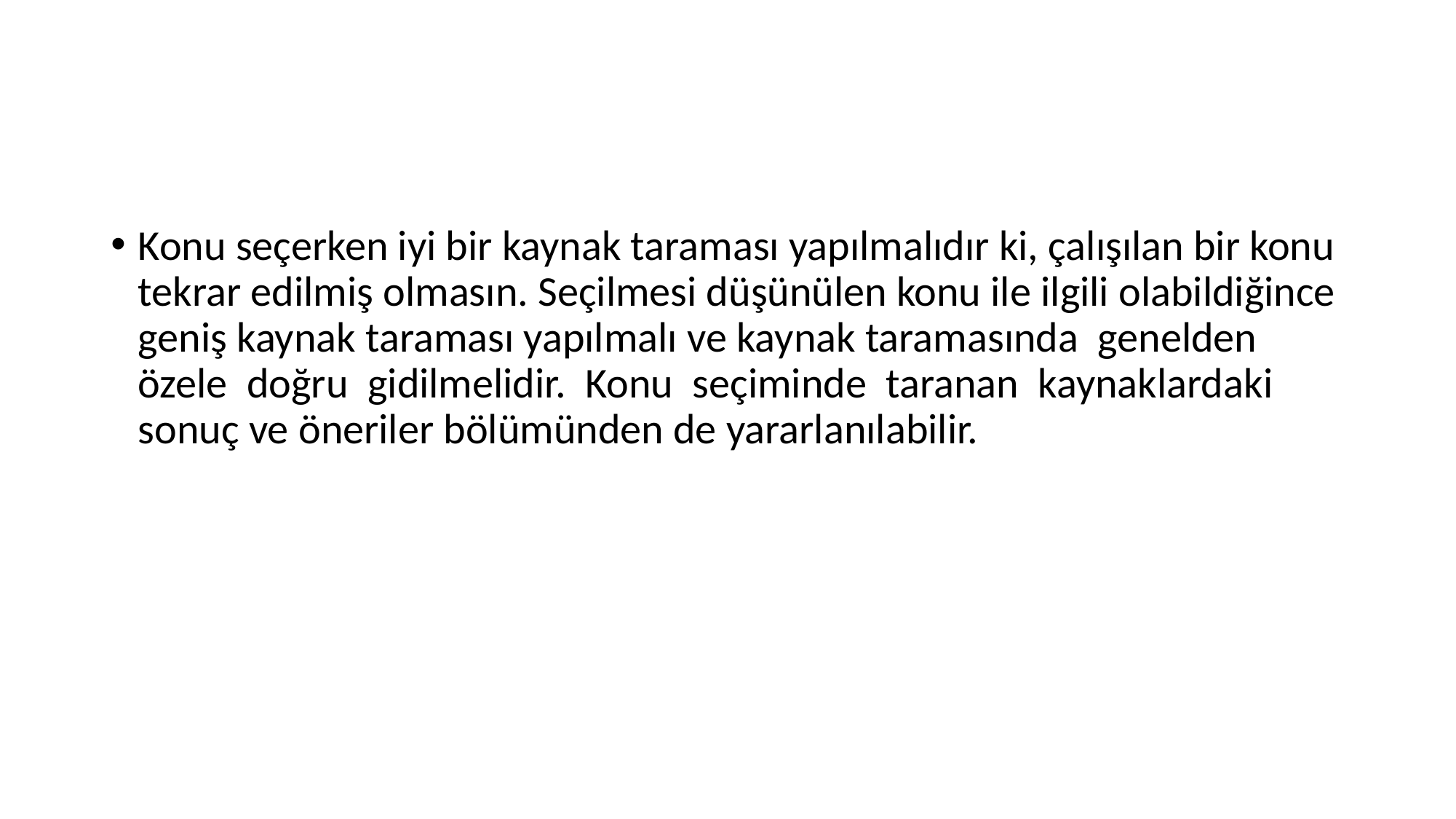

#
Konu seçerken iyi bir kaynak taraması yapılmalıdır ki, çalışılan bir konu tekrar edilmiş olmasın. Seçilmesi düşünülen konu ile ilgili olabildiğince geniş kaynak taraması yapılmalı ve kaynak taramasında  genelden  özele  doğru  gidilmelidir.  Konu  seçiminde  taranan  kaynaklardaki sonuç ve öneriler bölümünden de yararlanılabilir.